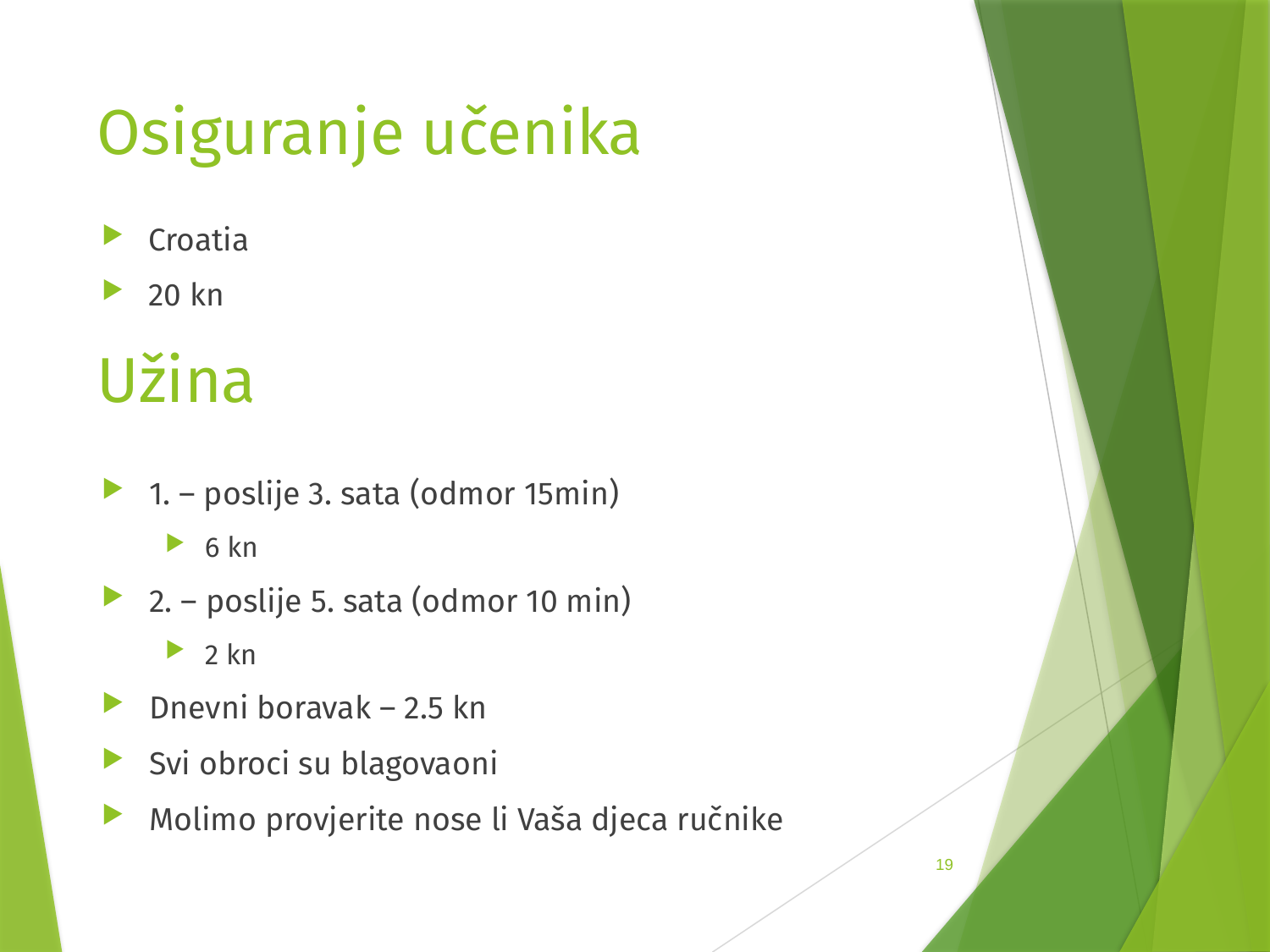

# Osiguranje učenika
Croatia
20 kn

Užina

1. – poslije 3. sata (odmor 15min)
6 kn
2. – poslije 5. sata (odmor 10 min)
2 kn
Dnevni boravak – 2.5 kn
Svi obroci su blagovaoni
Molimo provjerite nose li Vaša djeca ručnike
19